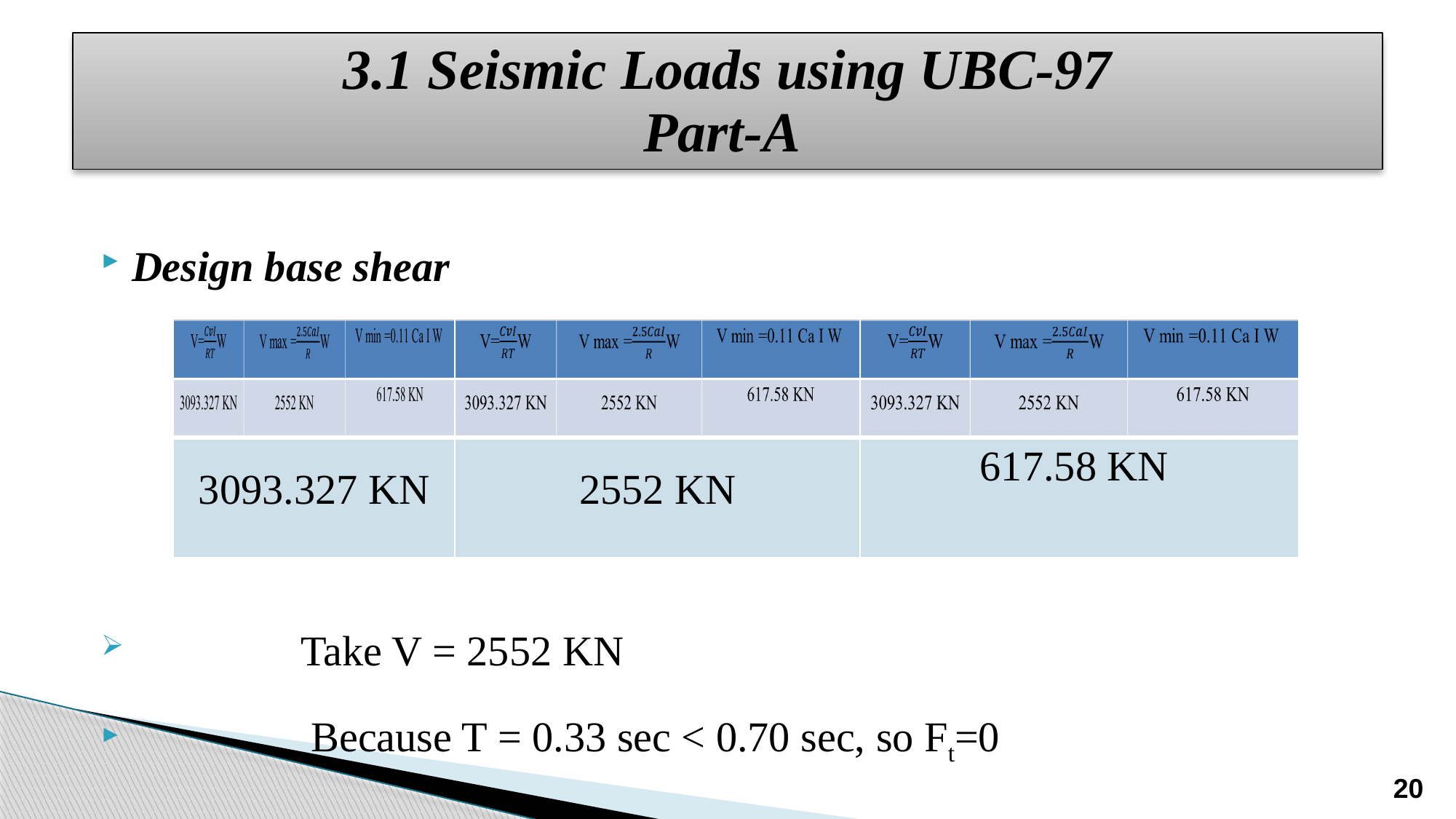

# 3.1 Seismic Loads using UBC-97 Part-A
Design base shear

                Take V = 2552 KN
                 Because T = 0.33 sec < 0.70 sec, so Ft=0

|  |  |  |
| --- | --- | --- |
| 3093.327 KN | 2552 KN | 617.58 KN |
20